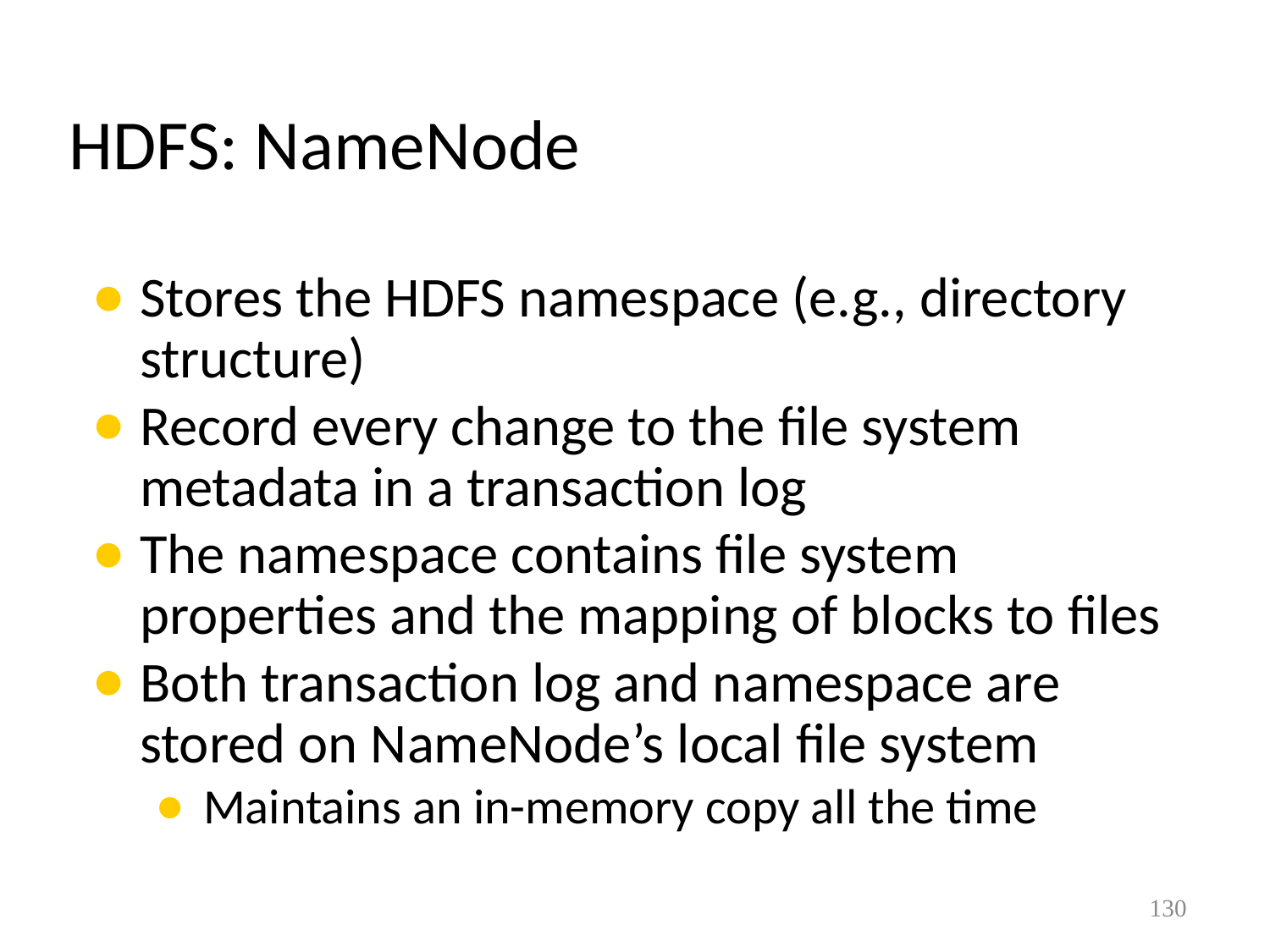

# HDFS: NameNode
Stores the HDFS namespace (e.g., directory structure)
Record every change to the file system metadata in a transaction log
The namespace contains file system properties and the mapping of blocks to files
Both transaction log and namespace are stored on NameNode’s local file system
Maintains an in-memory copy all the time
130